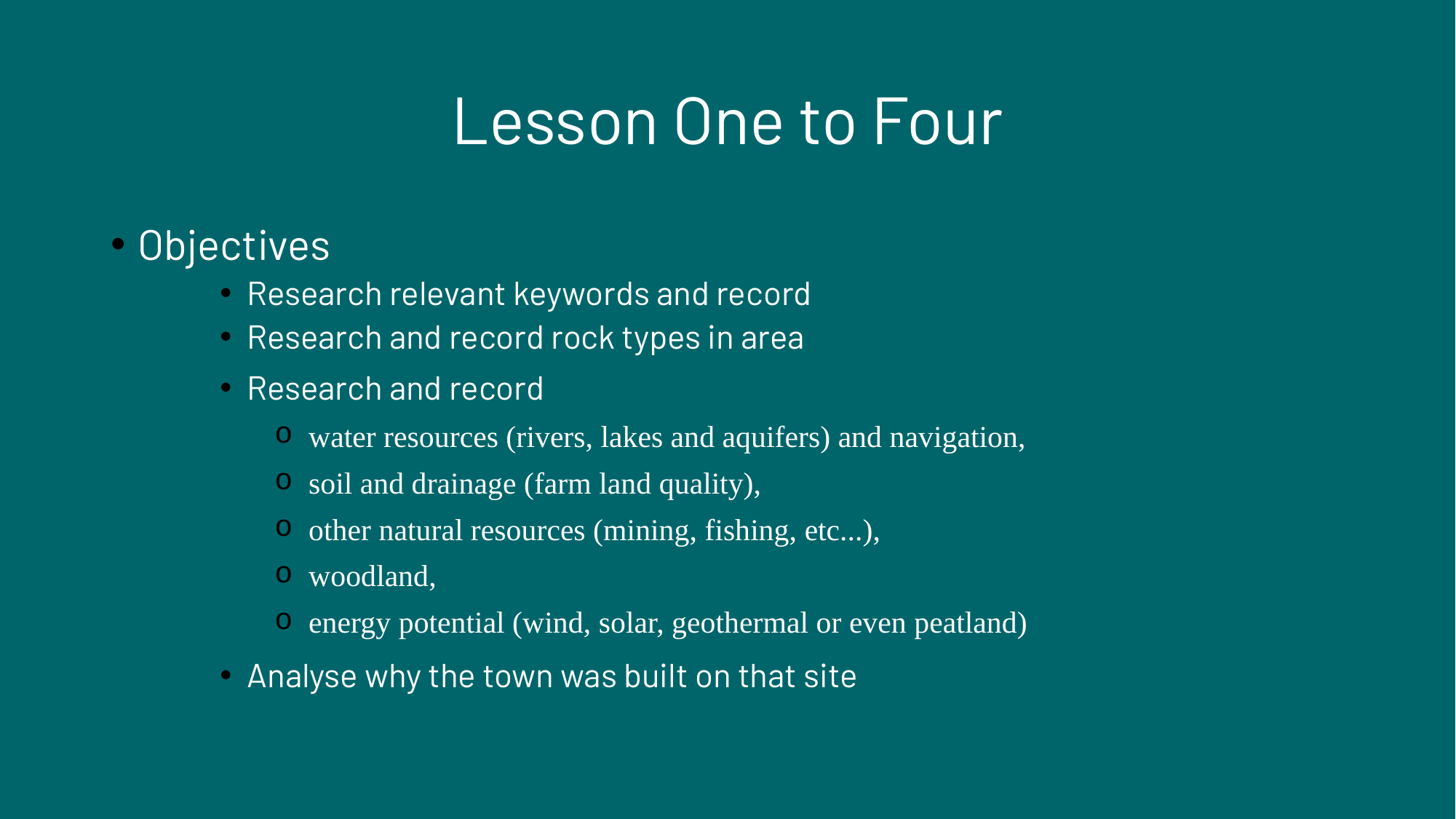

Lesson One to Four
Objectives
Research relevant keywords and record
Research and record rock types in area
Research and record
water resources (rivers, lakes and aquifers) and navigation,
soil and drainage (farm land quality),
other natural resources (mining, fishing, etc...),
woodland,
energy potential (wind, solar, geothermal or even peatland)
Analyse why the town was built on that site